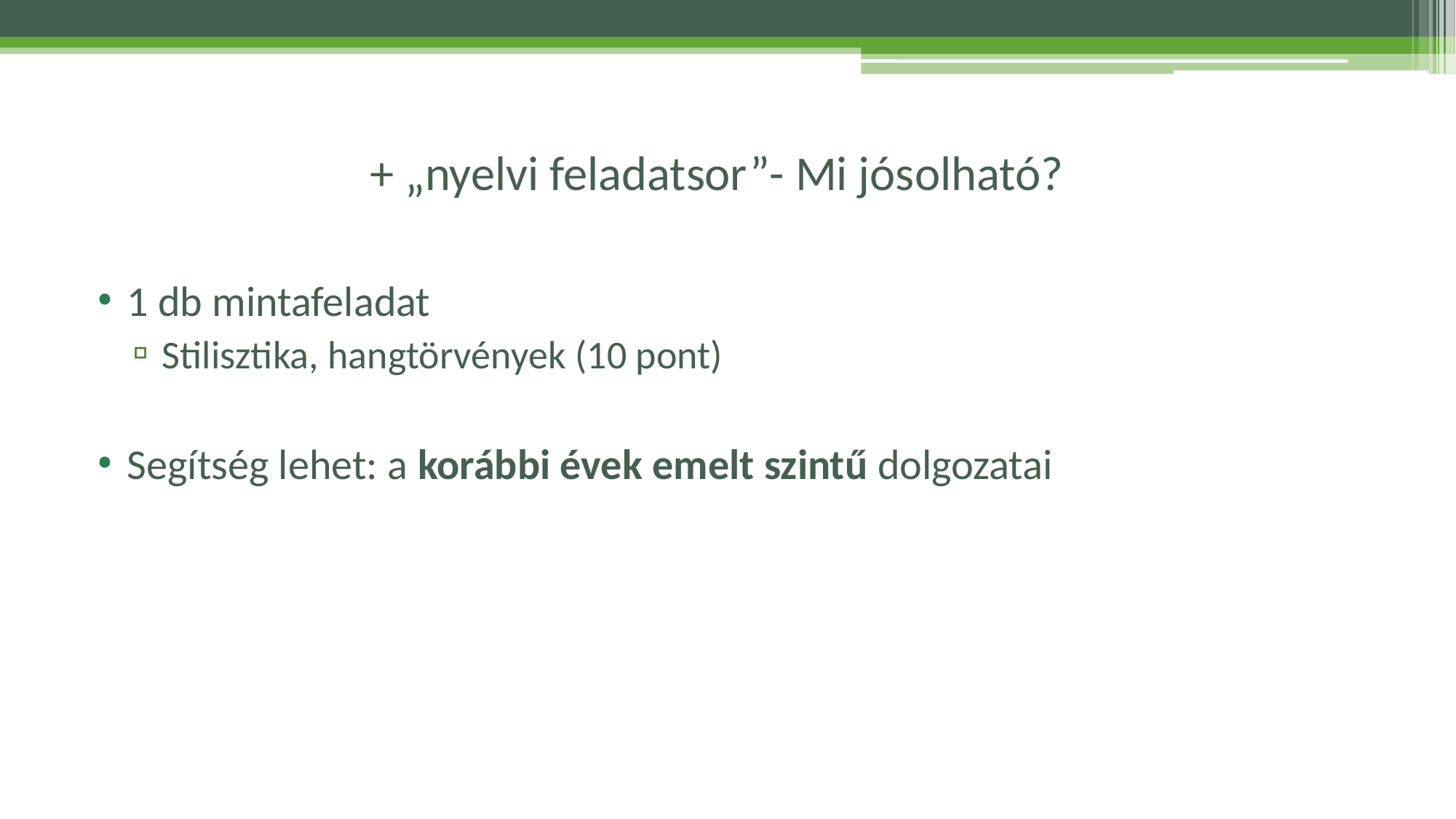

# + „nyelvi feladatsor”- Mi jósolható?
1 db mintafeladat
Stilisztika, hangtörvények (10 pont)

Segítség lehet: a korábbi évek emelt szintű dolgozatai